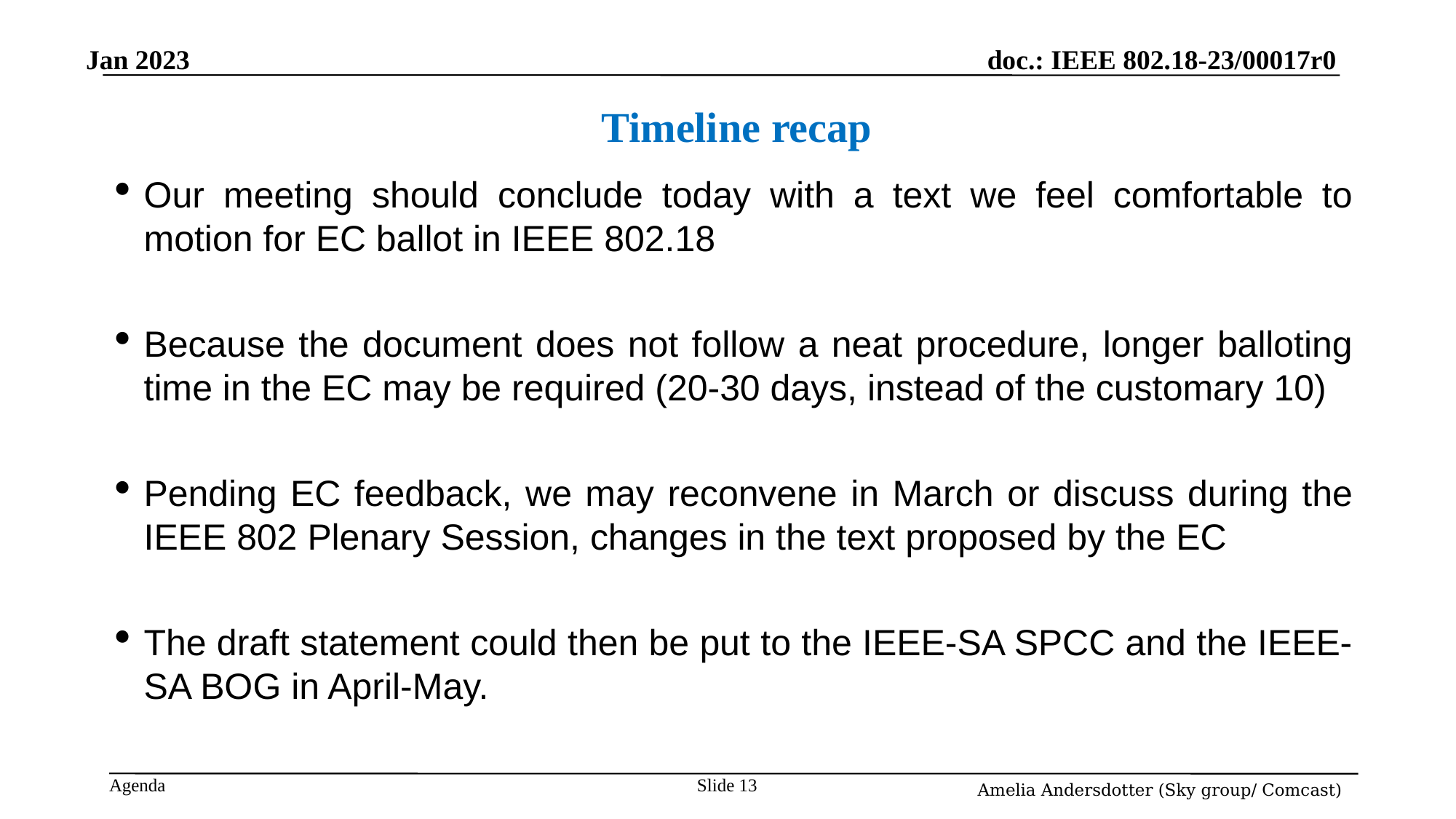

# Timeline recap
Our meeting should conclude today with a text we feel comfortable to motion for EC ballot in IEEE 802.18

Because the document does not follow a neat procedure, longer balloting time in the EC may be required (20-30 days, instead of the customary 10)

Pending EC feedback, we may reconvene in March or discuss during the IEEE 802 Plenary Session, changes in the text proposed by the EC

The draft statement could then be put to the IEEE-SA SPCC and the IEEE-SA BOG in April-May.

Slide 13
Amelia Andersdotter (Sky group/ Comcast)